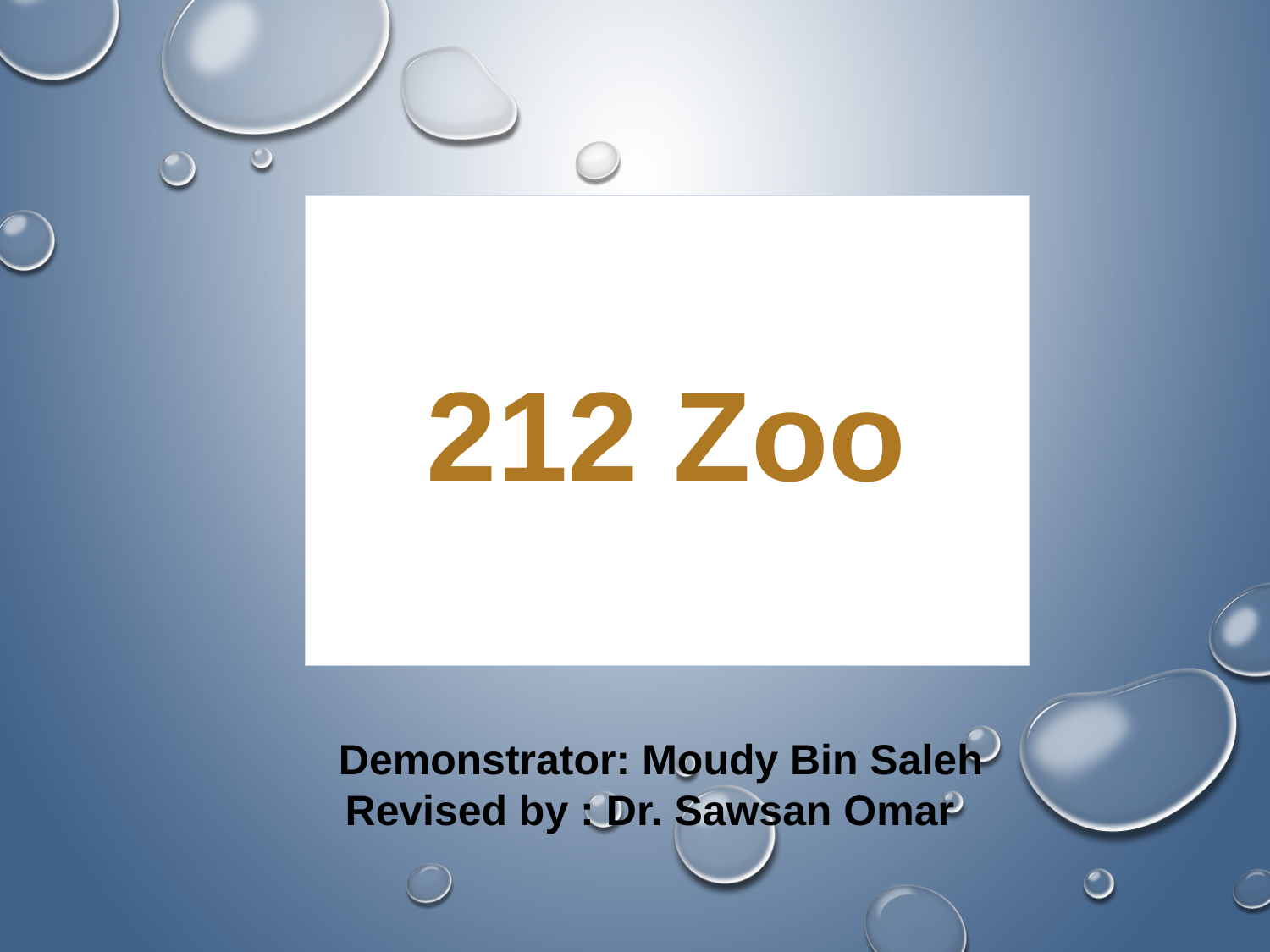

212 Zoo

Demonstrator: Moudy Bin Saleh
Revised by : Dr. Sawsan Omar